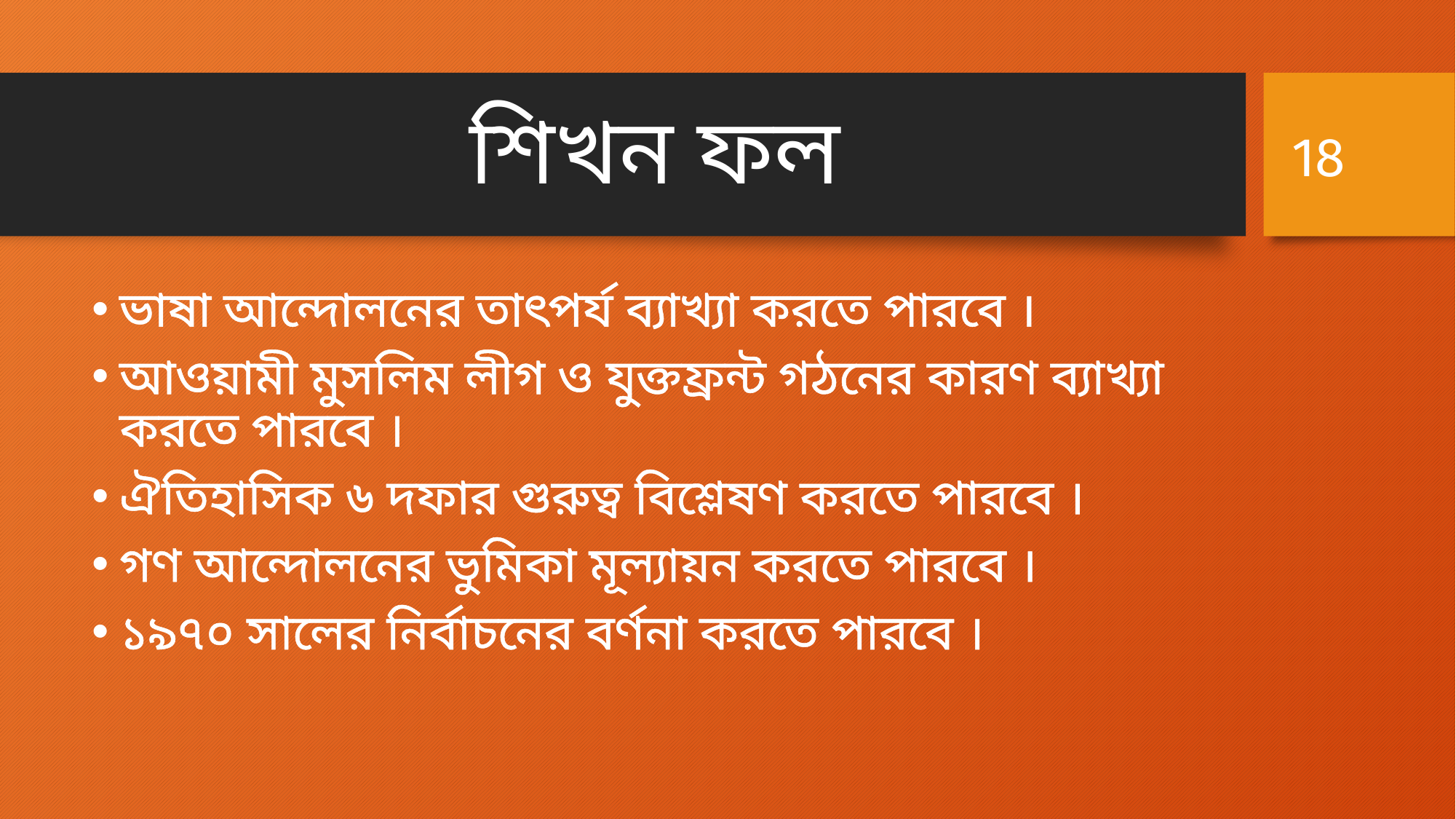

18
# শিখন ফল
ভাষা আন্দোলনের তাৎপর্য ব্যাখ্যা করতে পারবে ।
আওয়ামী মুসলিম লীগ ও যুক্তফ্রন্ট গঠনের কারণ ব্যাখ্যা করতে পারবে ।
ঐতিহাসিক ৬ দফার গুরুত্ব বিশ্লেষণ করতে পারবে ।
গণ আন্দোলনের ভুমিকা মূল্যায়ন করতে পারবে ।
১৯৭০ সালের নির্বাচনের বর্ণনা করতে পারবে ।